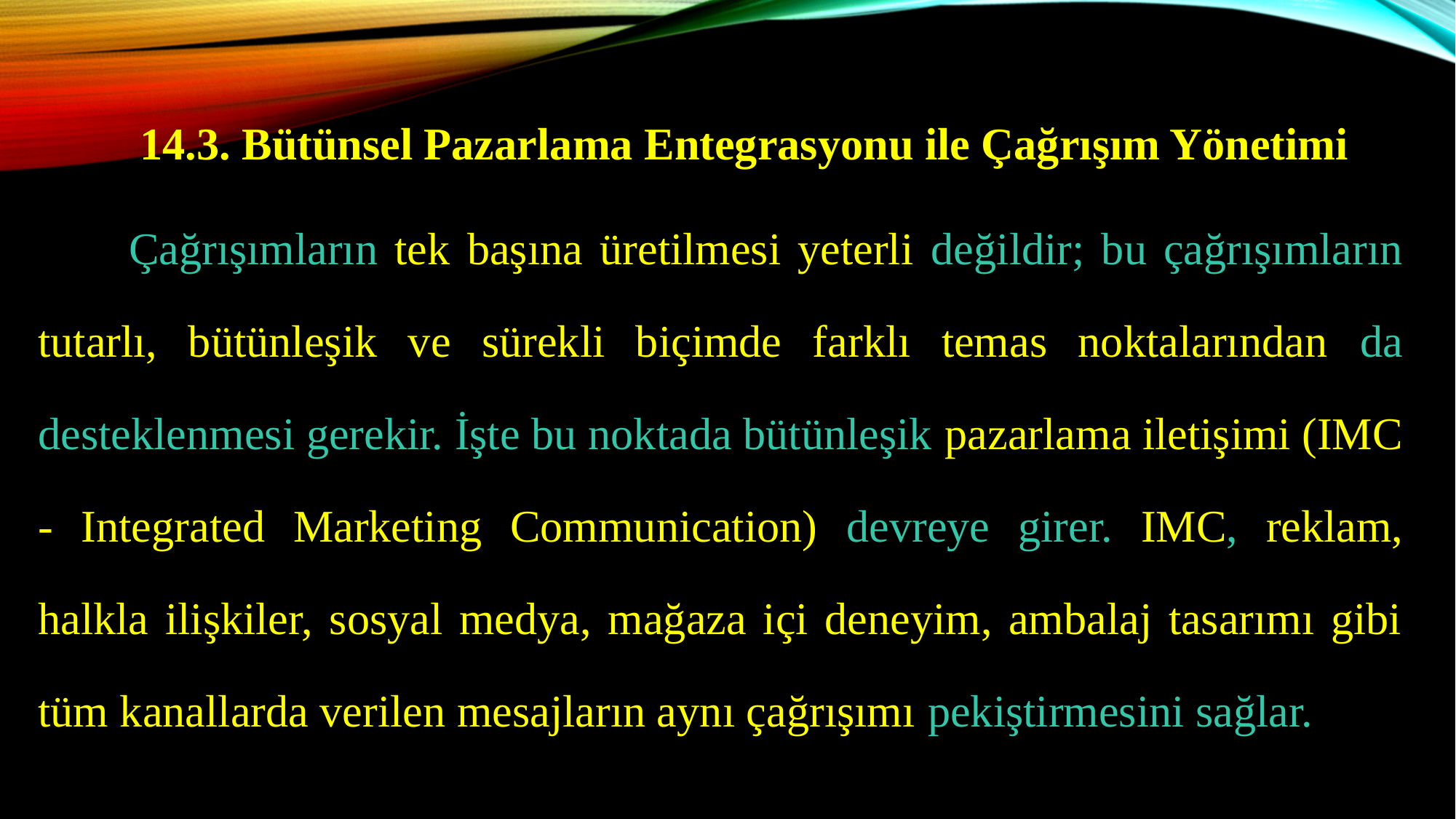

14.3. Bütünsel Pazarlama Entegrasyonu ile Çağrışım Yönetimi
	Çağrışımların tek başına üretilmesi yeterli değildir; bu çağrışımların tutarlı, bütünleşik ve sürekli biçimde farklı temas noktalarından da desteklenmesi gerekir. İşte bu noktada bütünleşik pazarlama iletişimi (IMC - Integrated Marketing Communication) devreye girer. IMC, reklam, halkla ilişkiler, sosyal medya, mağaza içi deneyim, ambalaj tasarımı gibi tüm kanallarda verilen mesajların aynı çağrışımı pekiştirmesini sağlar.